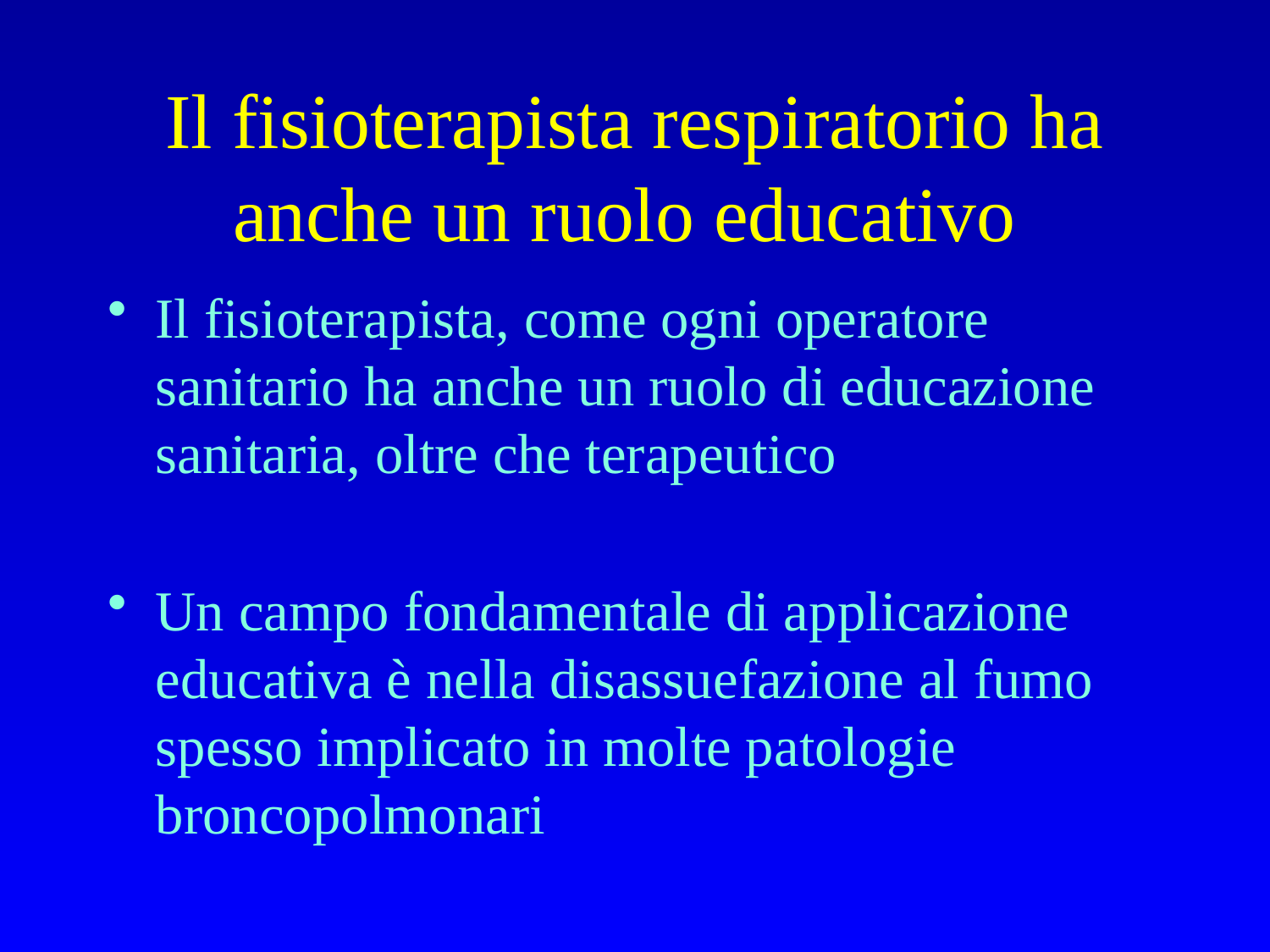

# Il fisioterapista respiratorio ha anche un ruolo educativo
Il fisioterapista, come ogni operatore sanitario ha anche un ruolo di educazione sanitaria, oltre che terapeutico

Un campo fondamentale di applicazione educativa è nella disassuefazione al fumo spesso implicato in molte patologie broncopolmonari